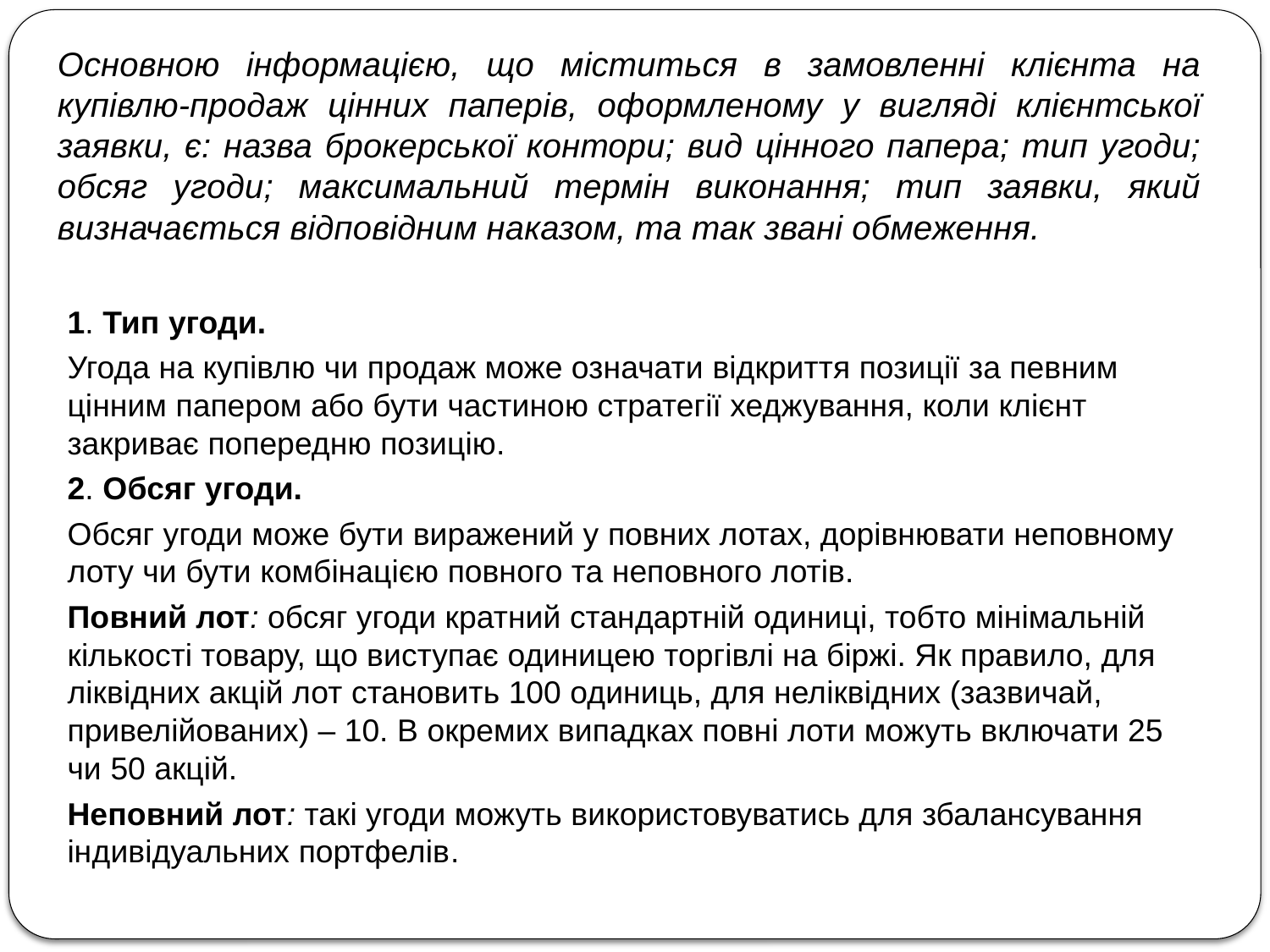

Основною інформацією, що міститься в замовленні клієнта на купівлю-продаж цінних паперів, оформленому у вигляді клієнтської заявки, є: назва брокерської контори; вид цінного папера; тип угоди; обсяг угоди; максимальний термін виконання; тип заявки, який визначається відповідним наказом, та так звані обмеження.
1. Тип угоди.
Угода на купівлю чи продаж може означати відкриття позиції за певним цінним папером або бути частиною стратегії хеджування, коли клієнт закриває попередню позицію.
2. Обсяг угоди.
Обсяг угоди може бути виражений у повних лотах, дорівнювати неповному лоту чи бути комбінацією повного та неповного лотів.
Повний лот: обсяг угоди кратний стандартній одиниці, тобто мінімальній кількості товару, що виступає одиницею торгівлі на біржі. Як правило, для ліквідних акцій лот становить 100 одиниць, для неліквідних (зазвичай, привелійованих) – 10. В окремих випадках повні лоти можуть включати 25 чи 50 акцій.
Неповний лот: такі угоди можуть використовуватись для збалансування індивідуальних портфелів.